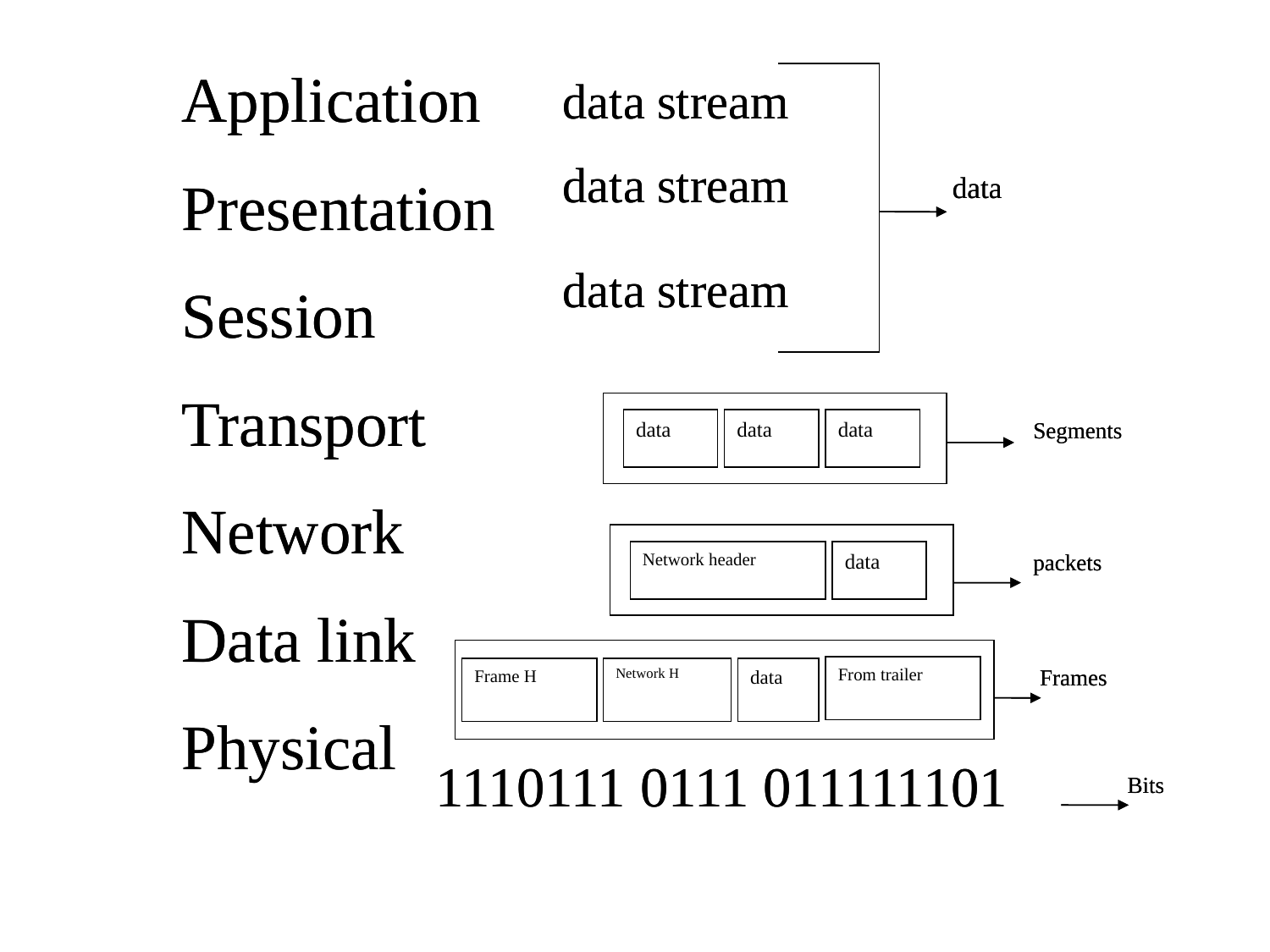

Application
Presentation
Session
Transport
Network
Data link
Physical
data stream
data stream
data stream

data

data
data
data
Segments

Network header
data
packets

From trailer
Frames
Frame H
Network H
data

1110111 0111 011111101
Bits

Application
Presentation
Session
Transport
Network
Data link
Physical
data stream
data stream
data stream

data

data
data
data
Segments

Network header
data
packets

From trailer
Frames
Frame H
Network H
data

1110111 0111 011111101
Bits